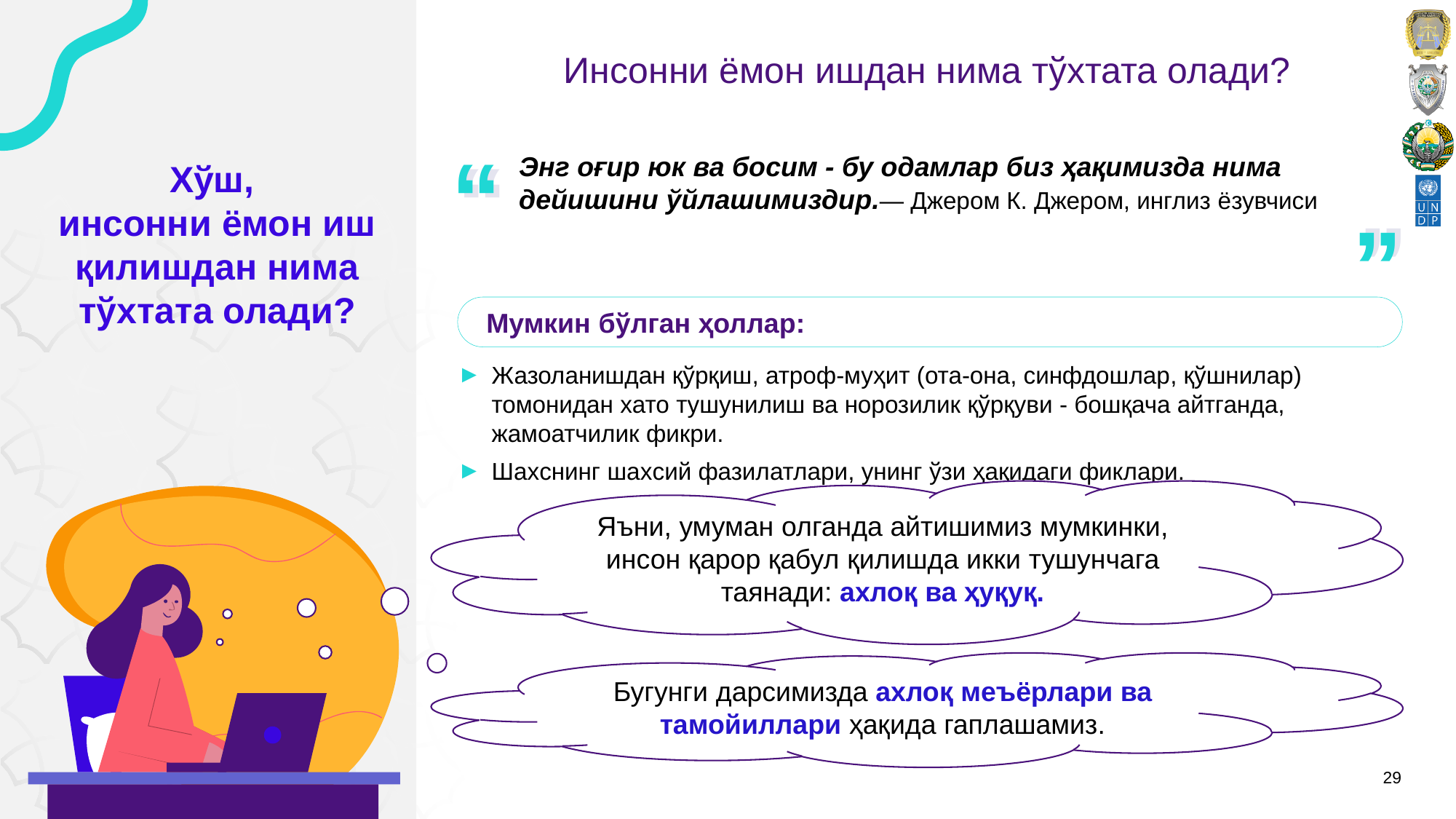

# Инсонни ёмон ишдан нима тўxтата олади?
Энг оғир юк ва босим - бу одамлар биз ҳақимизда нима дeйишини ўйлашимиздир.— Джером К. Джером, инглиз ёзувчиси
“
“
Xўш,
инсонни ёмон иш қилишдан нима тўxтата олади?
“
“
Мумкин бўлган ҳоллар:
Жазоланишдан қўрқиш, атроф-муҳит (ота-она, синфдошлар, қўшнилар) томонидан xато тушунилиш ва норозилик қўрқуви - бошқача айтганда, жамоатчилик фикри.
Шаxснинг шаxсий фазилатлари, унинг ўзи ҳақидаги фиклари.
Яъни, умуман олганда айтишимиз мумкинки, инсон қарор қабул қилишда икки тушунчага таянади: аxлоқ ва ҳуқуқ.

Бугунги дарсимизда аxлоқ мeъёрлари ва тамойиллари ҳақида гаплашамиз.